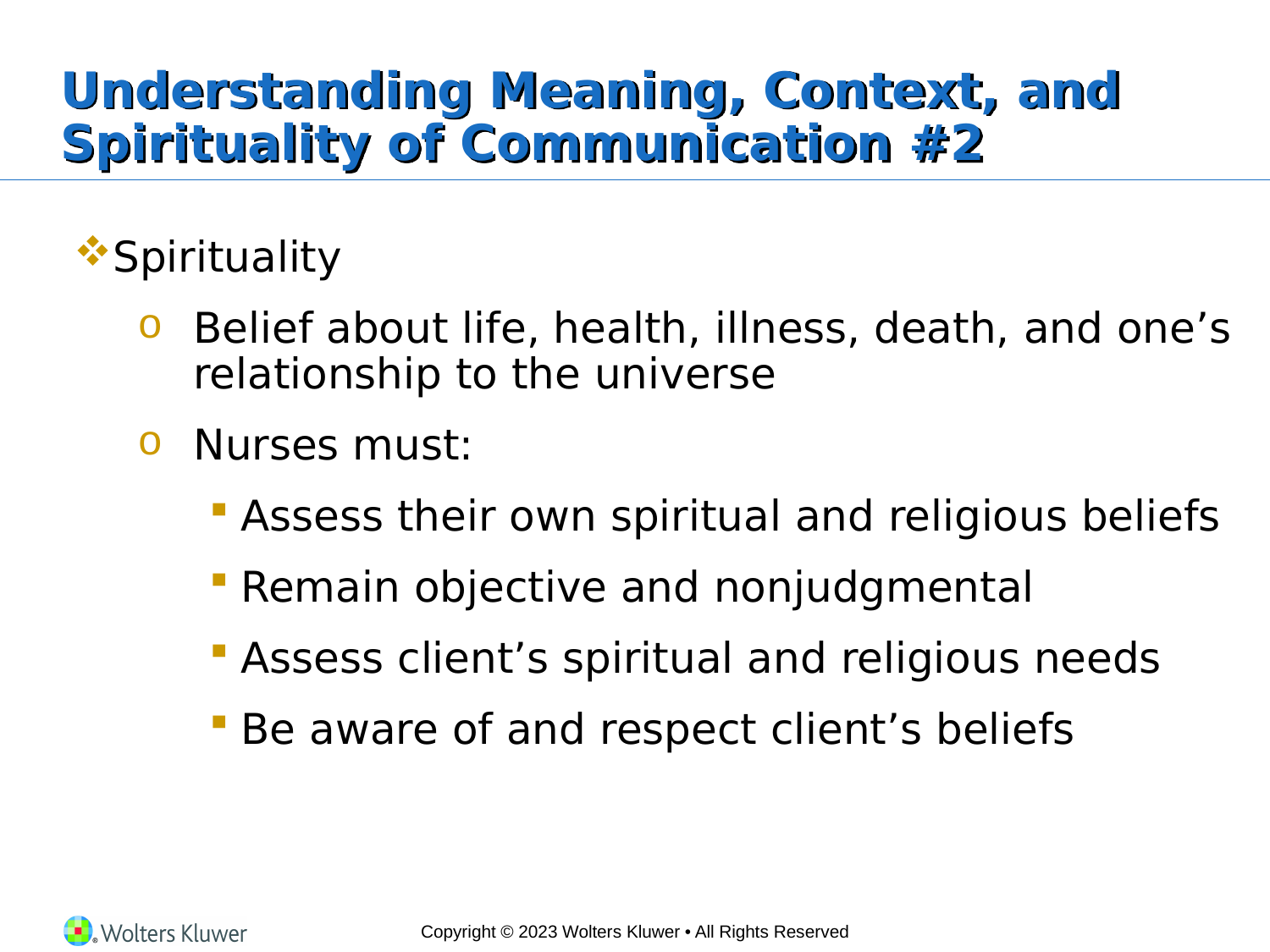

# Understanding Meaning, Context, and Spirituality of Communication #2
Spirituality
Belief about life, health, illness, death, and one’s relationship to the universe
Nurses must:
Assess their own spiritual and religious beliefs
Remain objective and nonjudgmental
Assess client’s spiritual and religious needs
Be aware of and respect client’s beliefs